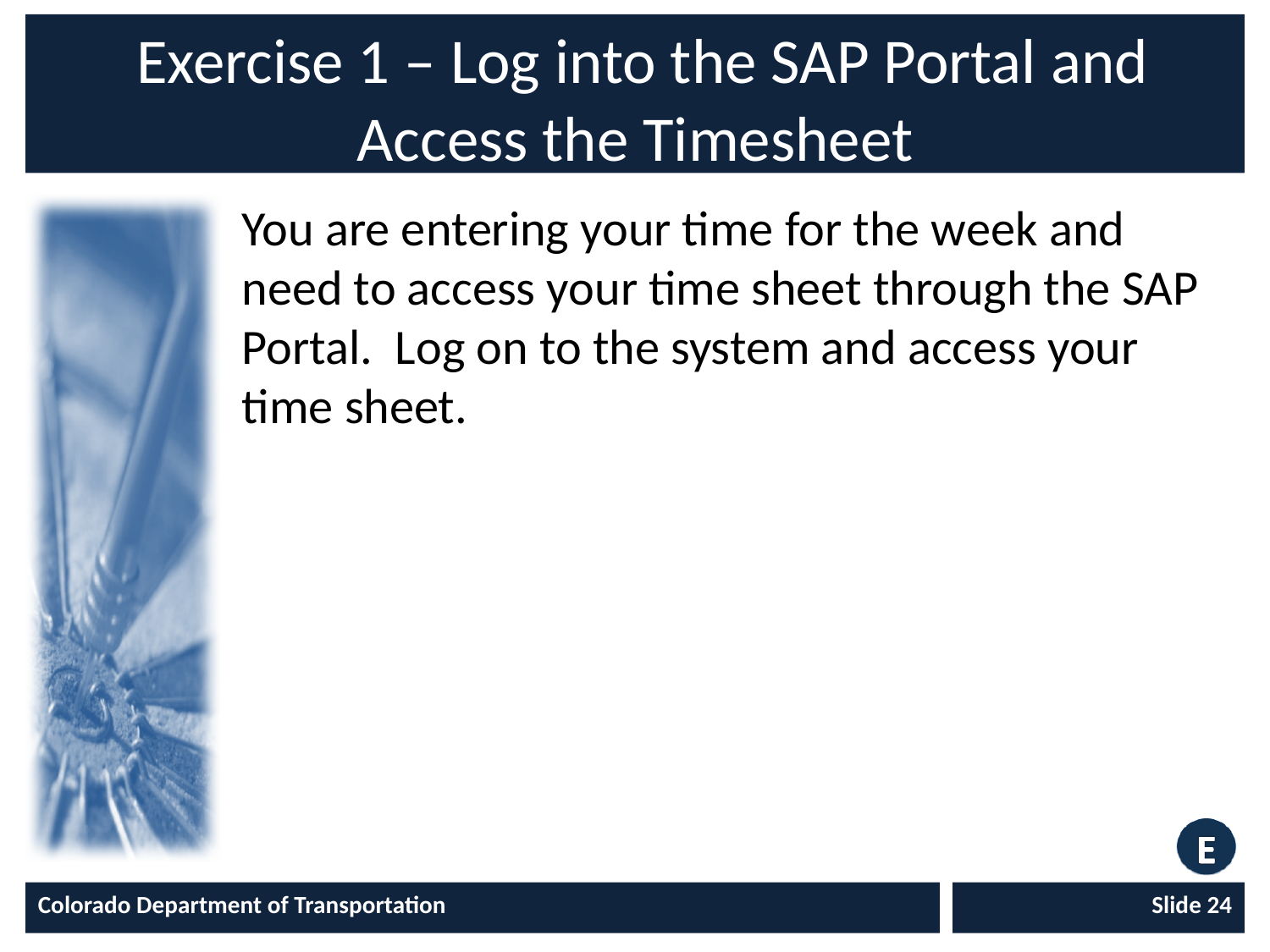

# Exercise 1 – Log into the SAP Portal and Access the Timesheet
You are entering your time for the week and need to access your time sheet through the SAP Portal.  Log on to the system and access your time sheet.

Colorado Department of Transportation
Slide 24